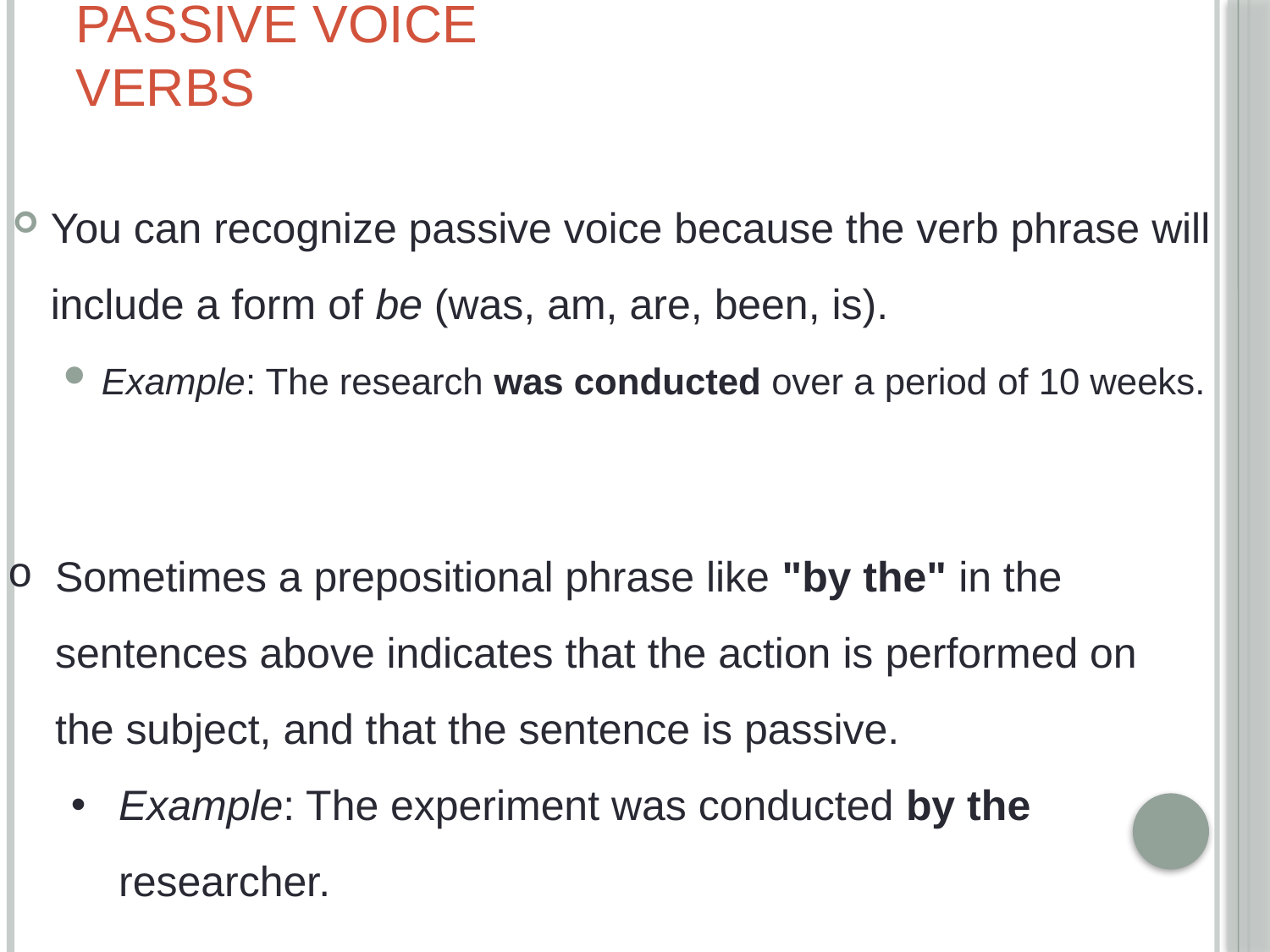

# Passive voice verbs
You can recognize passive voice because the verb phrase will include a form of be (was, am, are, been, is).
Example: The research was conducted over a period of 10 weeks.
Sometimes a prepositional phrase like "by the" in the sentences above indicates that the action is performed on the subject, and that the sentence is passive.
Example: The experiment was conducted by the researcher.